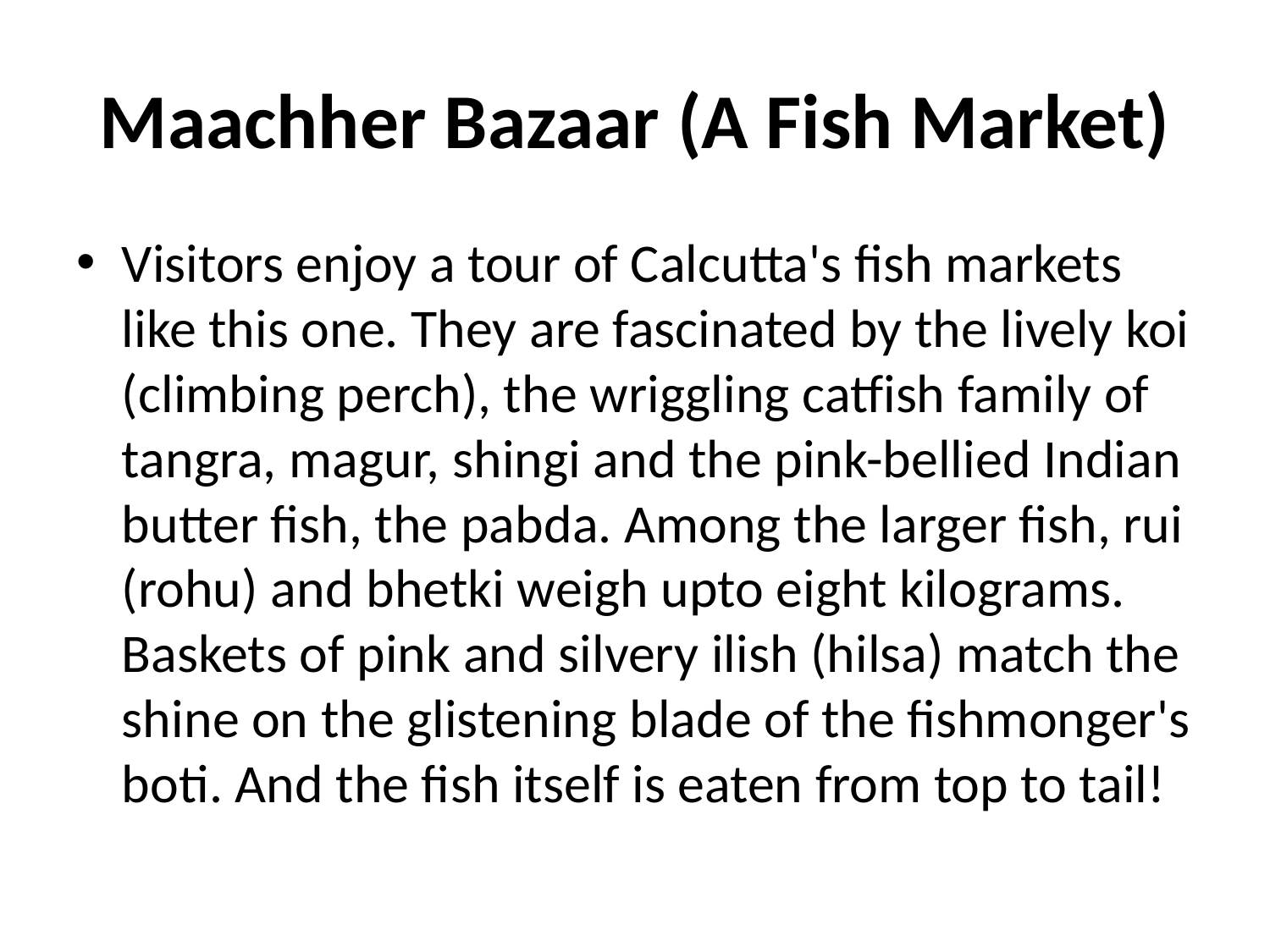

# Maachher Bazaar (A Fish Market)
Visitors enjoy a tour of Calcutta's fish markets like this one. They are fascinated by the lively koi (climbing perch), the wriggling catfish family of tangra, magur, shingi and the pink-bellied Indian butter fish, the pabda. Among the larger fish, rui (rohu) and bhetki weigh upto eight kilograms. Baskets of pink and silvery ilish (hilsa) match the shine on the glistening blade of the fishmonger's boti. And the fish itself is eaten from top to tail!